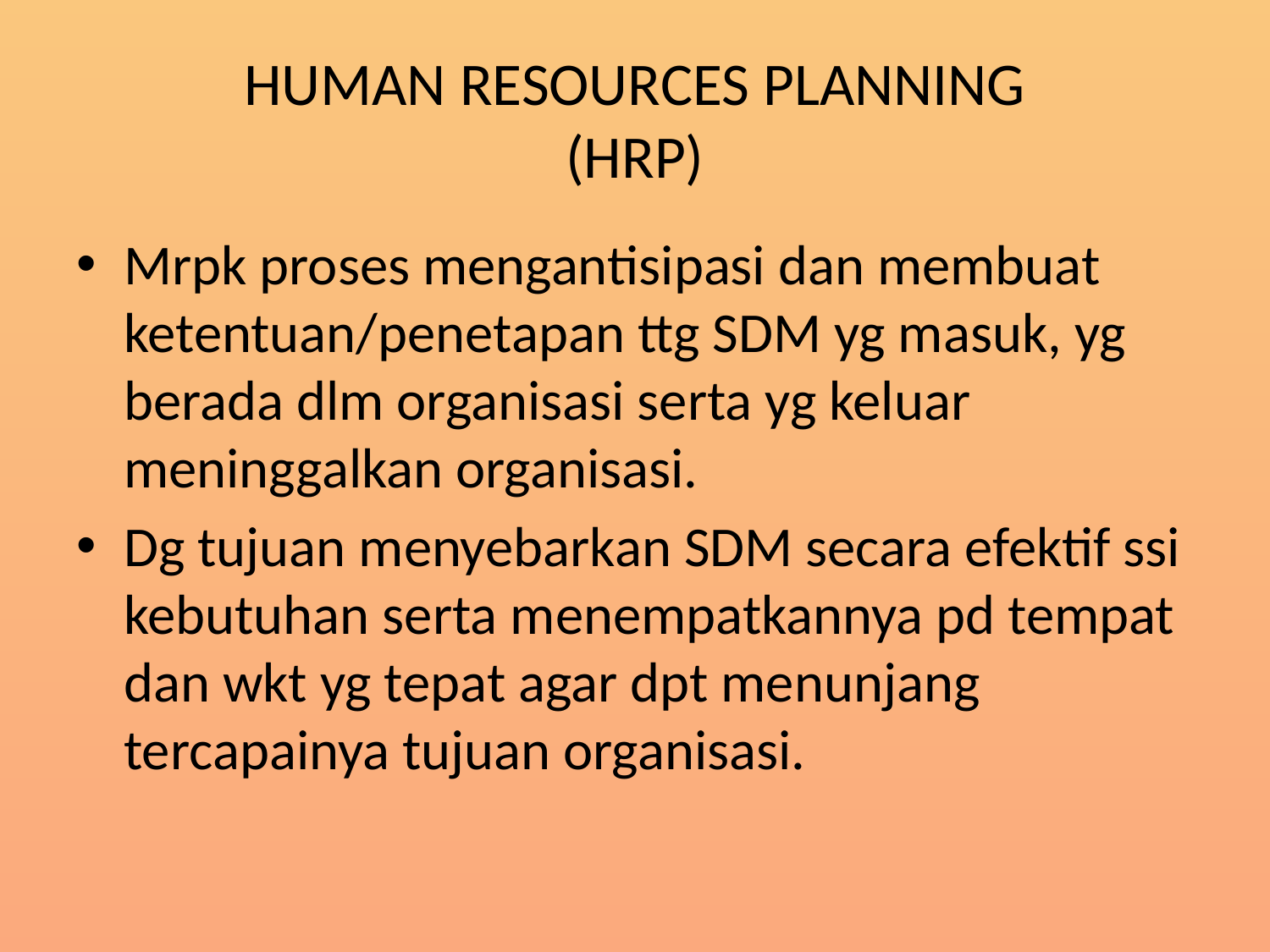

# HUMAN RESOURCES PLANNING (HRP)
Mrpk proses mengantisipasi dan membuat ketentuan/penetapan ttg SDM yg masuk, yg berada dlm organisasi serta yg keluar meninggalkan organisasi.
Dg tujuan menyebarkan SDM secara efektif ssi kebutuhan serta menempatkannya pd tempat dan wkt yg tepat agar dpt menunjang tercapainya tujuan organisasi.